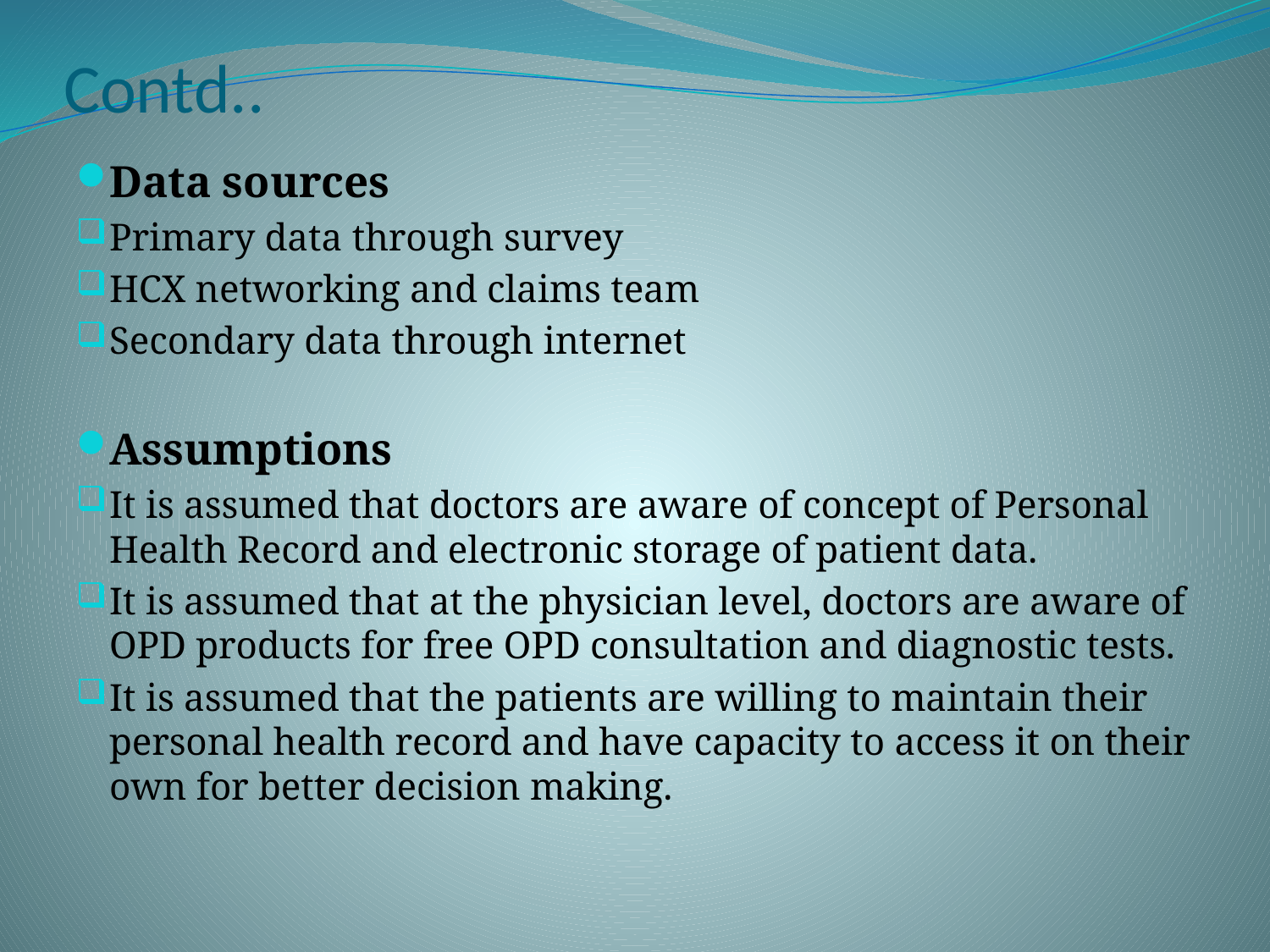

# Contd..
Data sources
Primary data through survey
HCX networking and claims team
Secondary data through internet

Assumptions
It is assumed that doctors are aware of concept of Personal Health Record and electronic storage of patient data.
It is assumed that at the physician level, doctors are aware of OPD products for free OPD consultation and diagnostic tests.
It is assumed that the patients are willing to maintain their personal health record and have capacity to access it on their own for better decision making.